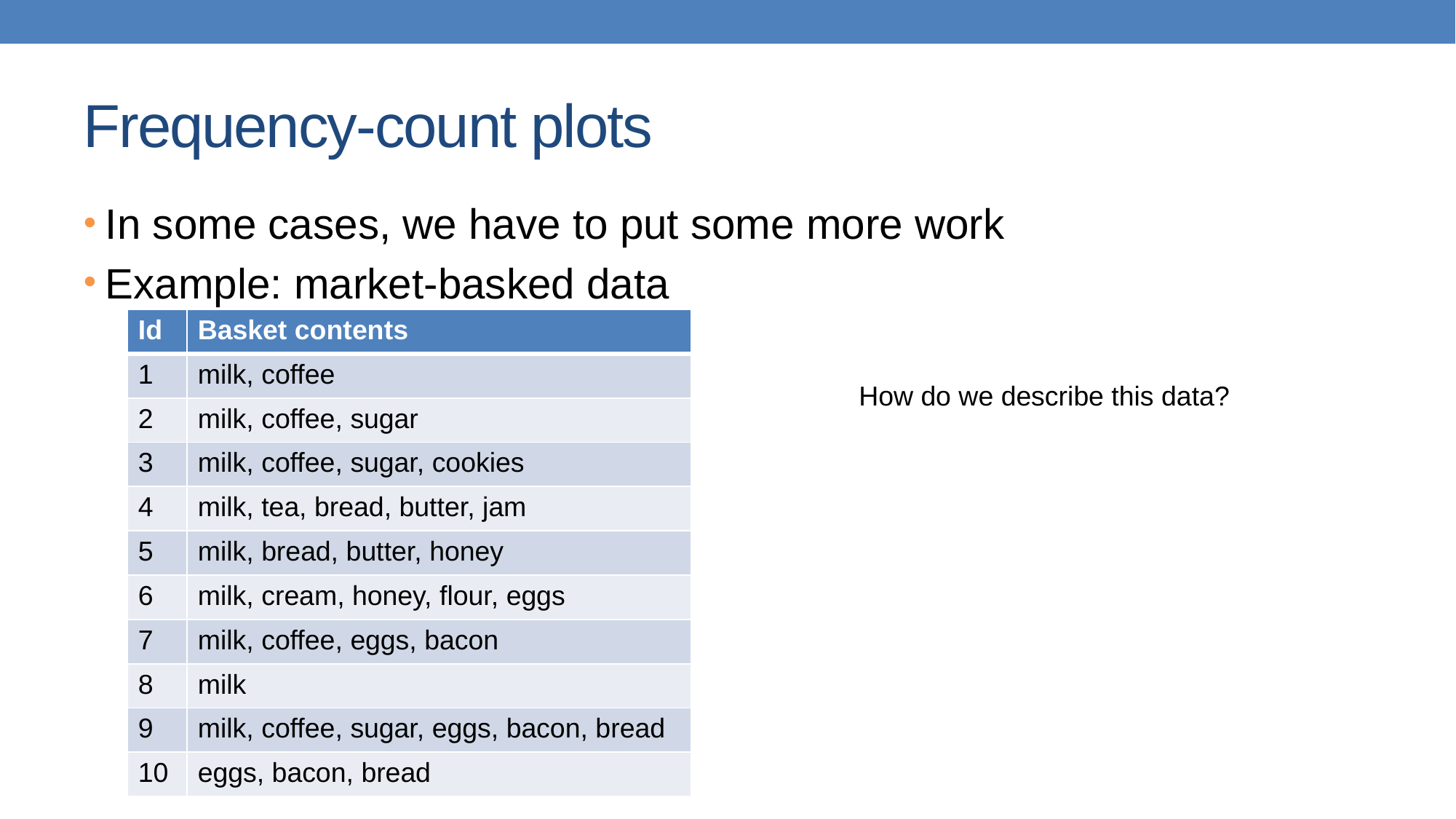

# Frequency-count plots
In some cases, we have to put some more work
Example: market-basked data
| Id | Basket contents |
| --- | --- |
| 1 | milk, coffee |
| 2 | milk, coffee, sugar |
| 3 | milk, coffee, sugar, cookies |
| 4 | milk, tea, bread, butter, jam |
| 5 | milk, bread, butter, honey |
| 6 | milk, cream, honey, flour, eggs |
| 7 | milk, coffee, eggs, bacon |
| 8 | milk |
| 9 | milk, coffee, sugar, eggs, bacon, bread |
| 10 | eggs, bacon, bread |
How do we describe this data?